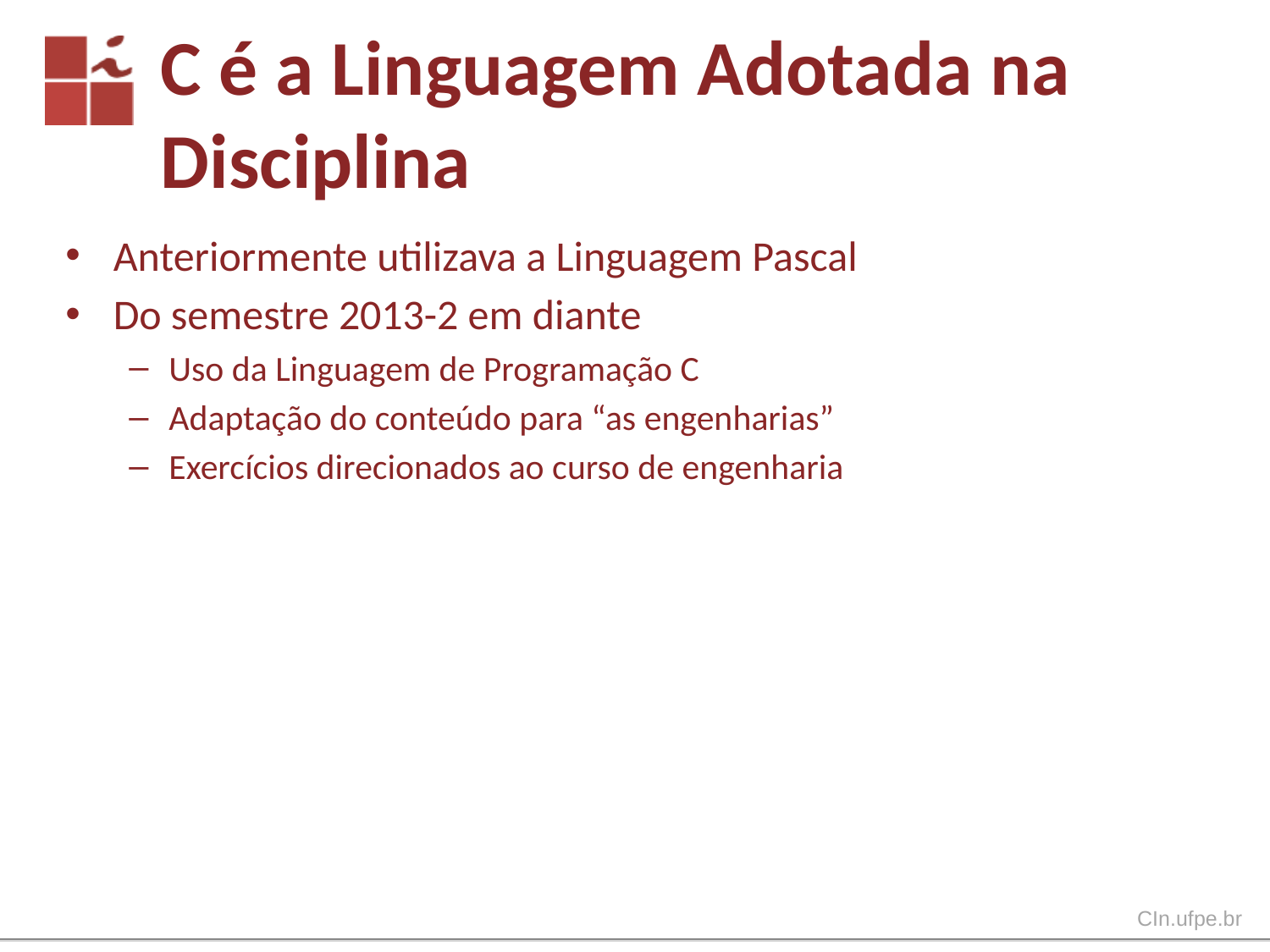

# C é a Linguagem Adotada na Disciplina
Anteriormente utilizava a Linguagem Pascal
Do semestre 2013-2 em diante
Uso da Linguagem de Programação C
Adaptação do conteúdo para “as engenharias”
Exercícios direcionados ao curso de engenharia